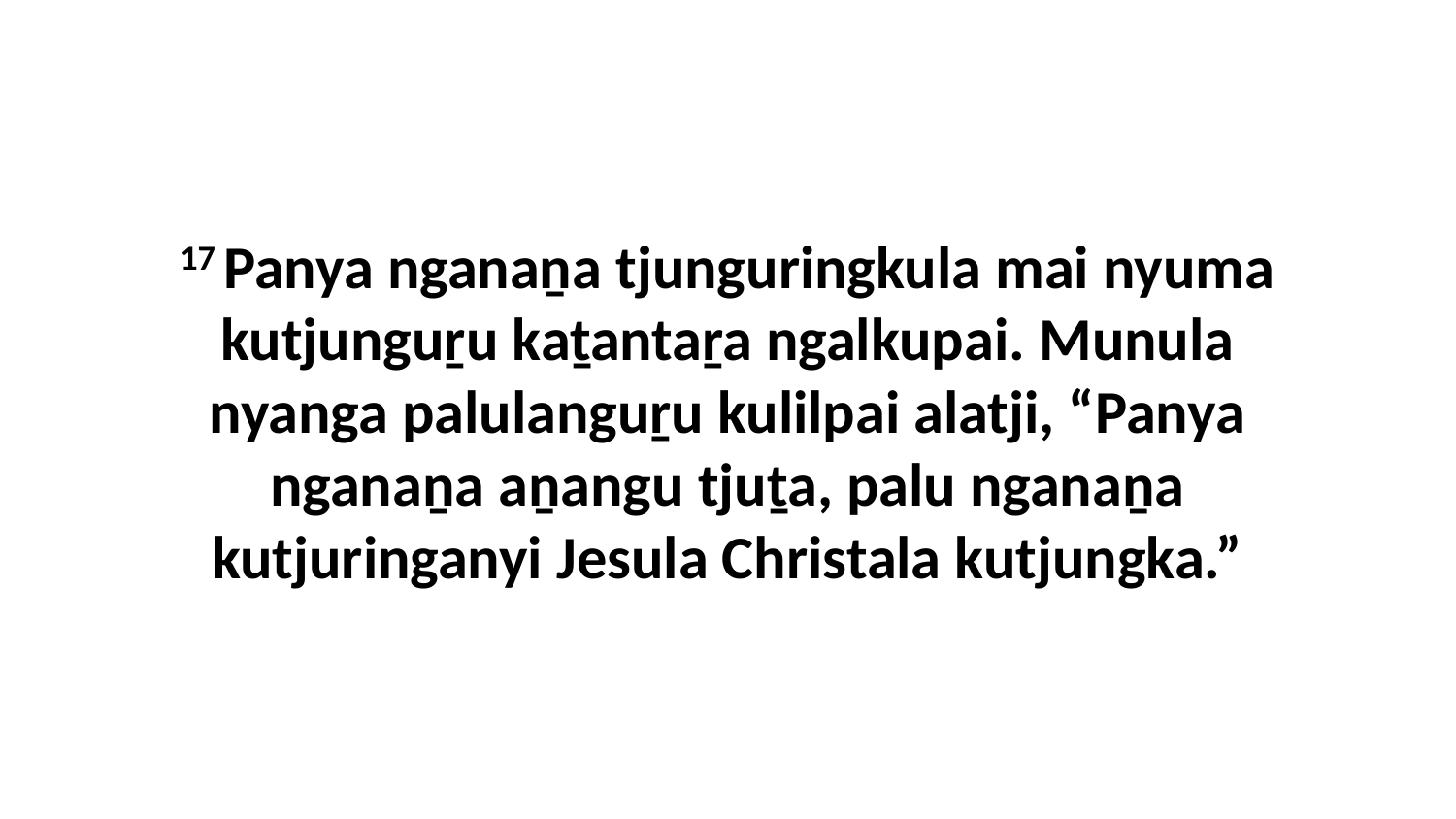

17 Panya nganaṉa tjunguringkula mai nyuma kutjunguṟu kaṯantaṟa ngalkupai. Munula nyanga palulanguṟu kulilpai alatji, “Panya nganaṉa aṉangu tjuṯa, palu nganaṉa kutjuringanyi Jesula Christala kutjungka.”